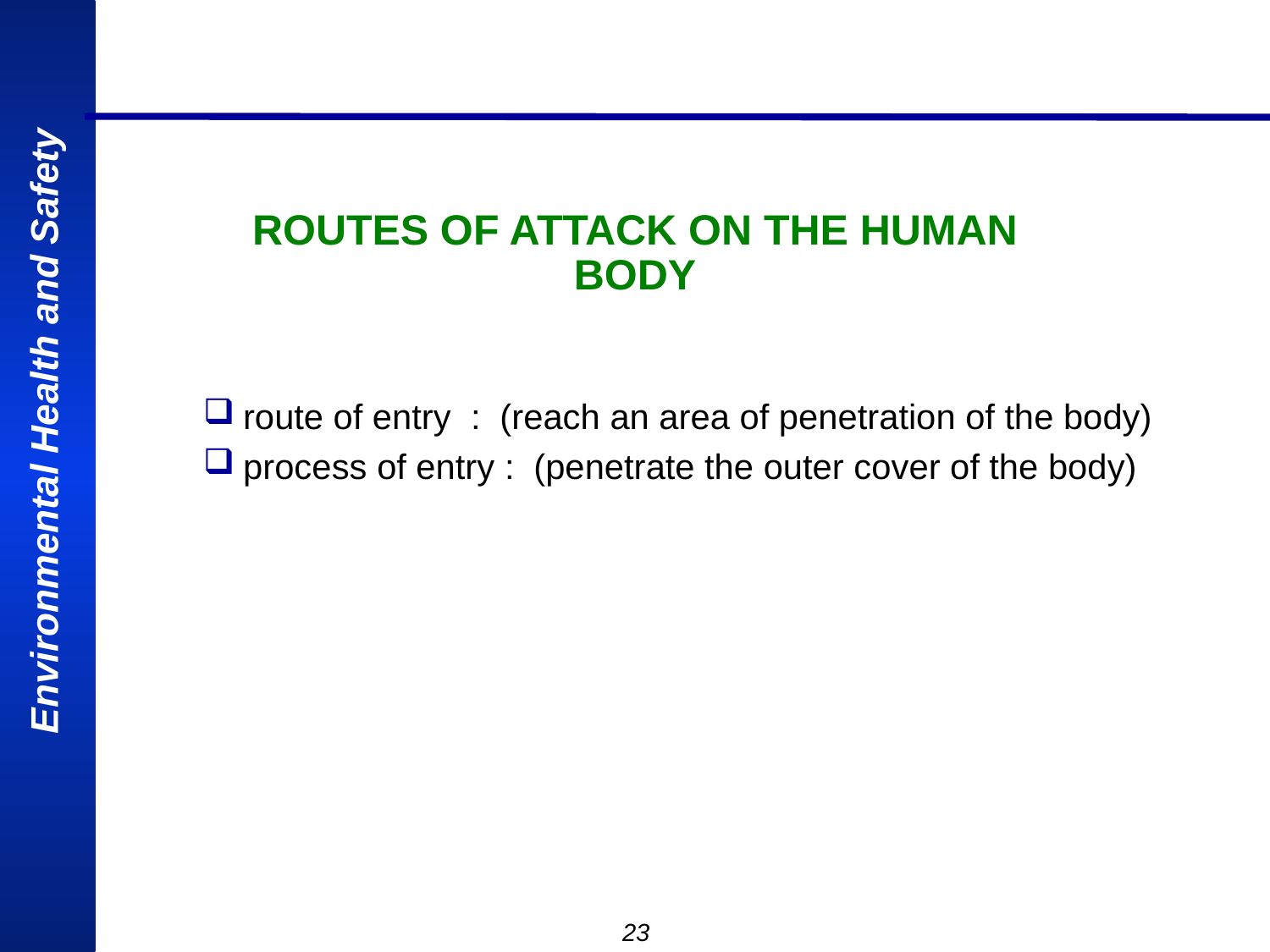

# ROUTES OF ATTACK ON THE HUMAN BODY

route of entry  :  (reach an area of penetration of the body)
process of entry :  (penetrate the outer cover of the body)